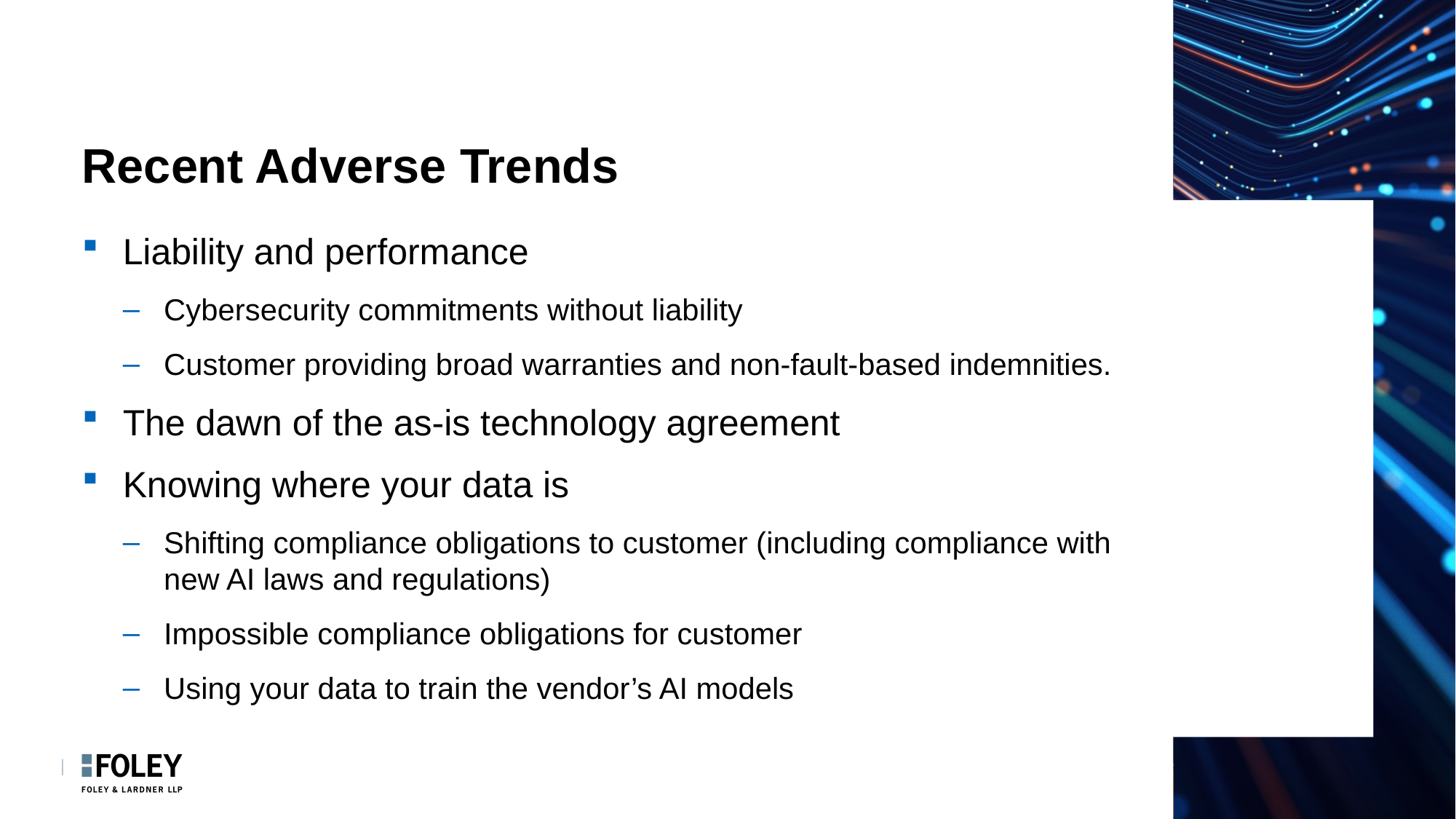

# Recent Adverse Trends
Liability and performance
Cybersecurity commitments without liability
Customer providing broad warranties and non-fault-based indemnities.
The dawn of the as-is technology agreement
Knowing where your data is
Shifting compliance obligations to customer (including compliance with new AI laws and regulations)
Impossible compliance obligations for customer
Using your data to train the vendor’s AI models